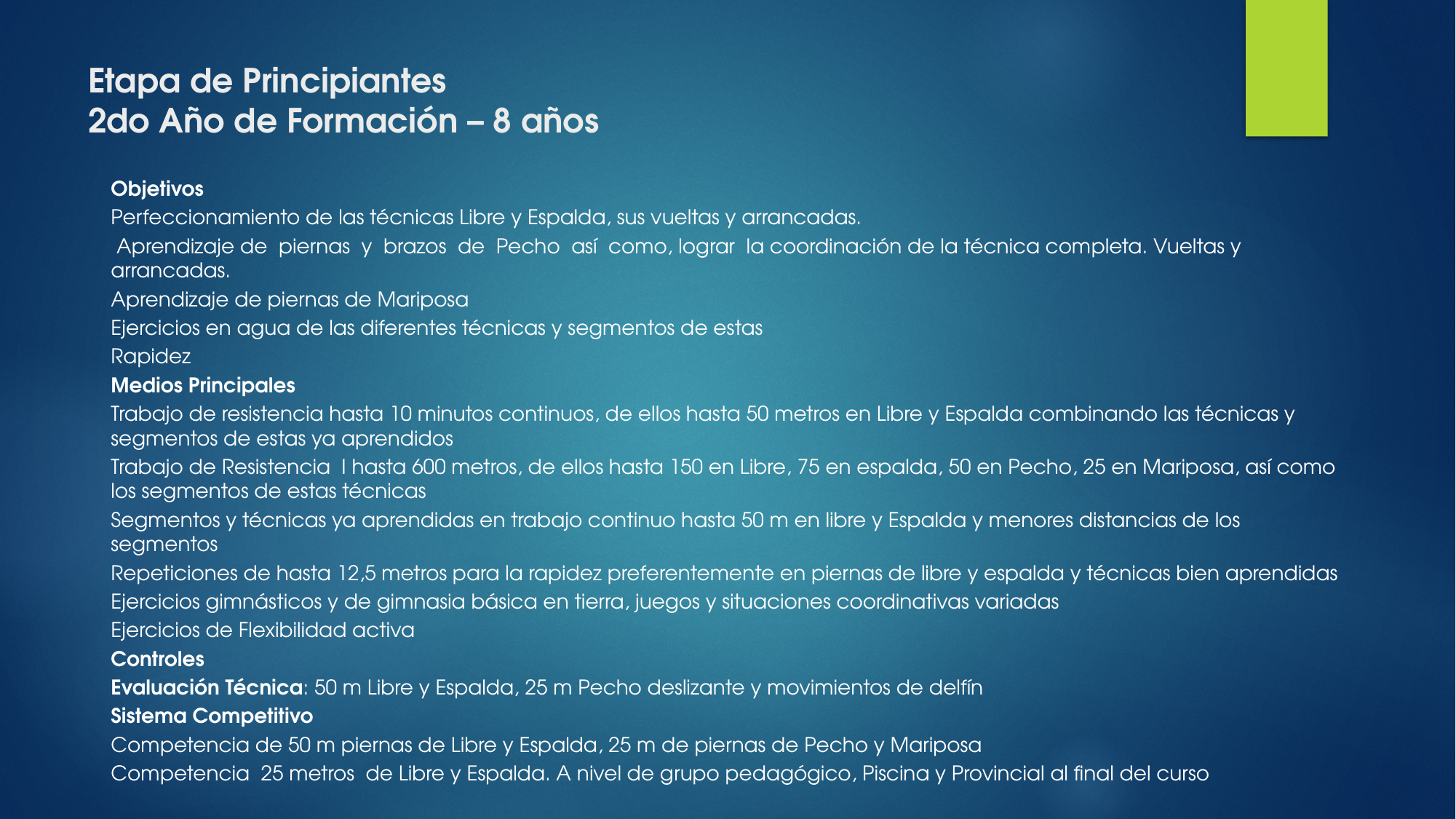

# Etapa de Principiantes 2do Año de Formación – 8 años
Objetivos
Perfeccionamiento de las técnicas Libre y Espalda, sus vueltas y arrancadas.
 Aprendizaje de  piernas  y  brazos  de  Pecho  así  como, lograr  la coordinación de la técnica completa. Vueltas y arrancadas.
Aprendizaje de piernas de Mariposa
Ejercicios en agua de las diferentes técnicas y segmentos de estas
Rapidez
Medios Principales
Trabajo de resistencia hasta 10 minutos continuos, de ellos hasta 50 metros en Libre y Espalda combinando las técnicas y segmentos de estas ya aprendidos
Trabajo de Resistencia  I hasta 600 metros, de ellos hasta 150 en Libre, 75 en espalda, 50 en Pecho, 25 en Mariposa, así como los segmentos de estas técnicas
Segmentos y técnicas ya aprendidas en trabajo continuo hasta 50 m en libre y Espalda y menores distancias de los segmentos
Repeticiones de hasta 12,5 metros para la rapidez preferentemente en piernas de libre y espalda y técnicas bien aprendidas
Ejercicios gimnásticos y de gimnasia básica en tierra, juegos y situaciones coordinativas variadas
Ejercicios de Flexibilidad activa
Controles
Evaluación Técnica: 50 m Libre y Espalda, 25 m Pecho deslizante y movimientos de delfín
Sistema Competitivo
Competencia de 50 m piernas de Libre y Espalda, 25 m de piernas de Pecho y Mariposa
Competencia  25 metros  de Libre y Espalda. A nivel de grupo pedagógico, Piscina y Provincial al final del curso